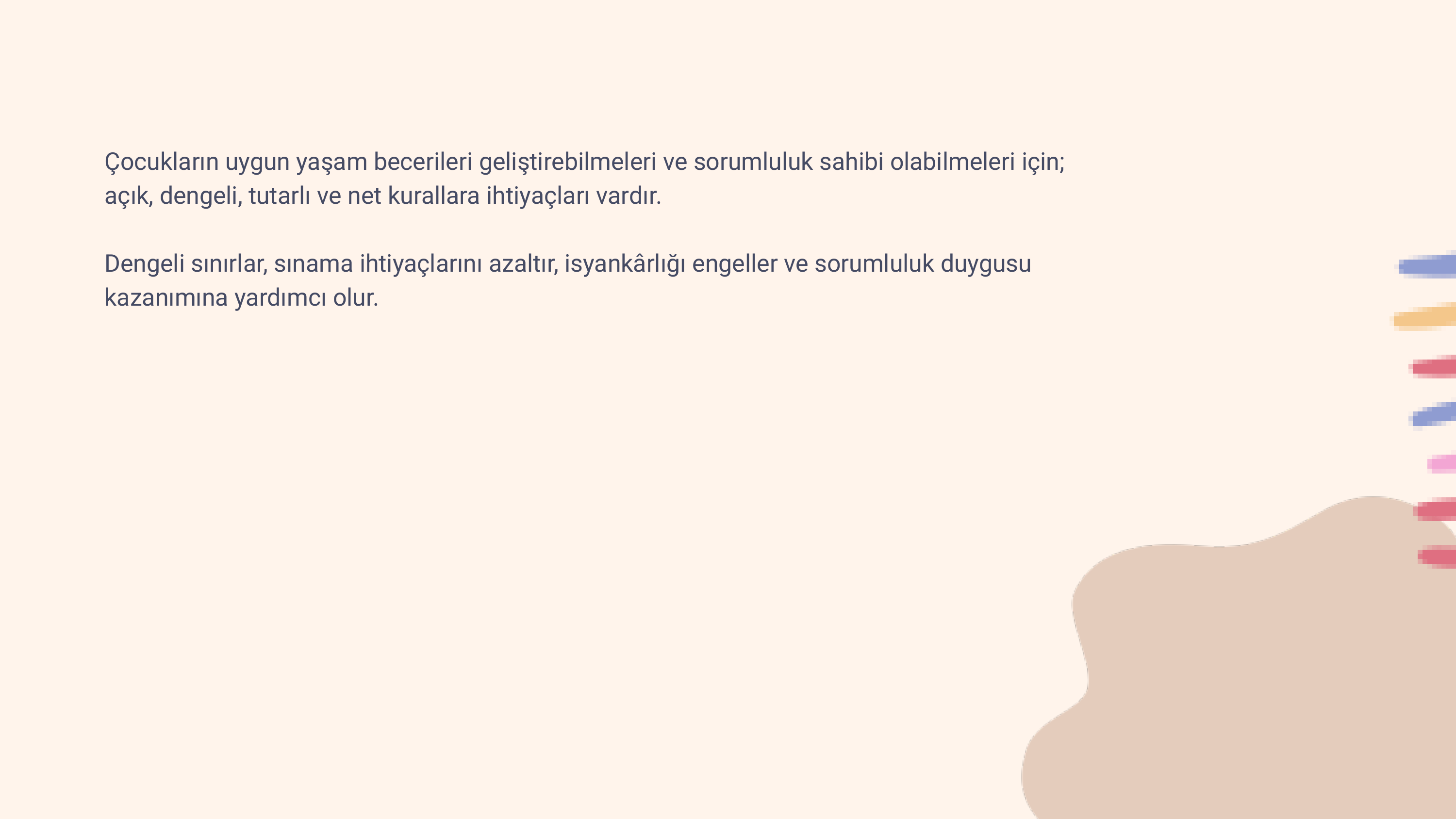

Çocukların uygun yaşam becerileri geliştirebilmeleri ve sorumluluk sahibi olabilmeleri için; açık, dengeli, tutarlı ve net kurallara ihtiyaçları vardır.

Dengeli sınırlar, sınama ihtiyaçlarını azaltır, isyankârlığı engeller ve sorumluluk duygusu kazanımına yardımcı olur.